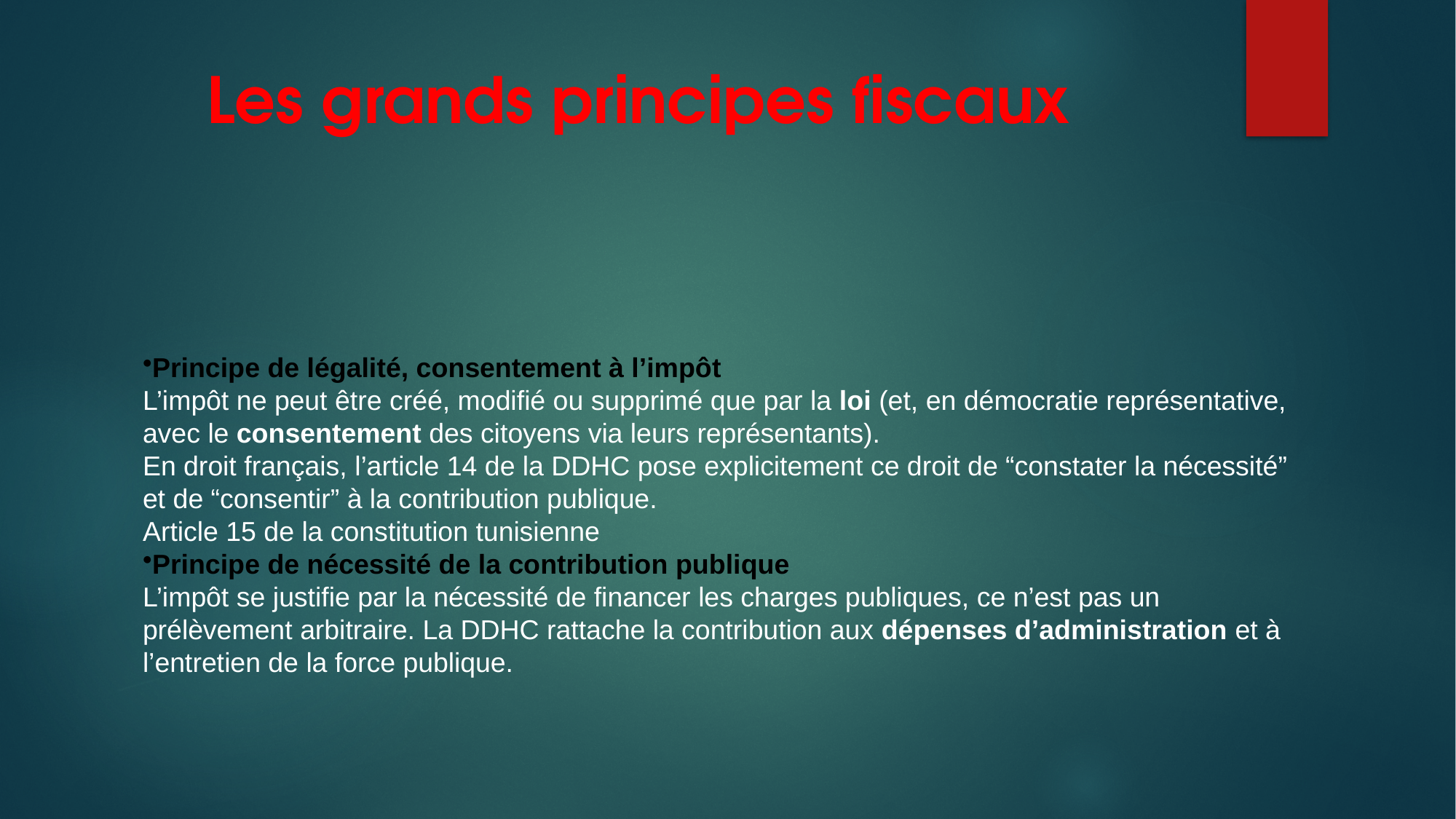

# Les grands principes fiscaux
Principe de légalité, consentement à l’impôt
L’impôt ne peut être créé, modifié ou supprimé que par la loi (et, en démocratie représentative, avec le consentement des citoyens via leurs représentants).
En droit français, l’article 14 de la DDHC pose explicitement ce droit de “constater la nécessité” et de “consentir” à la contribution publique.
Article 15 de la constitution tunisienne
Principe de nécessité de la contribution publique
L’impôt se justifie par la nécessité de financer les charges publiques, ce n’est pas un prélèvement arbitraire. La DDHC rattache la contribution aux dépenses d’administration et à l’entretien de la force publique.